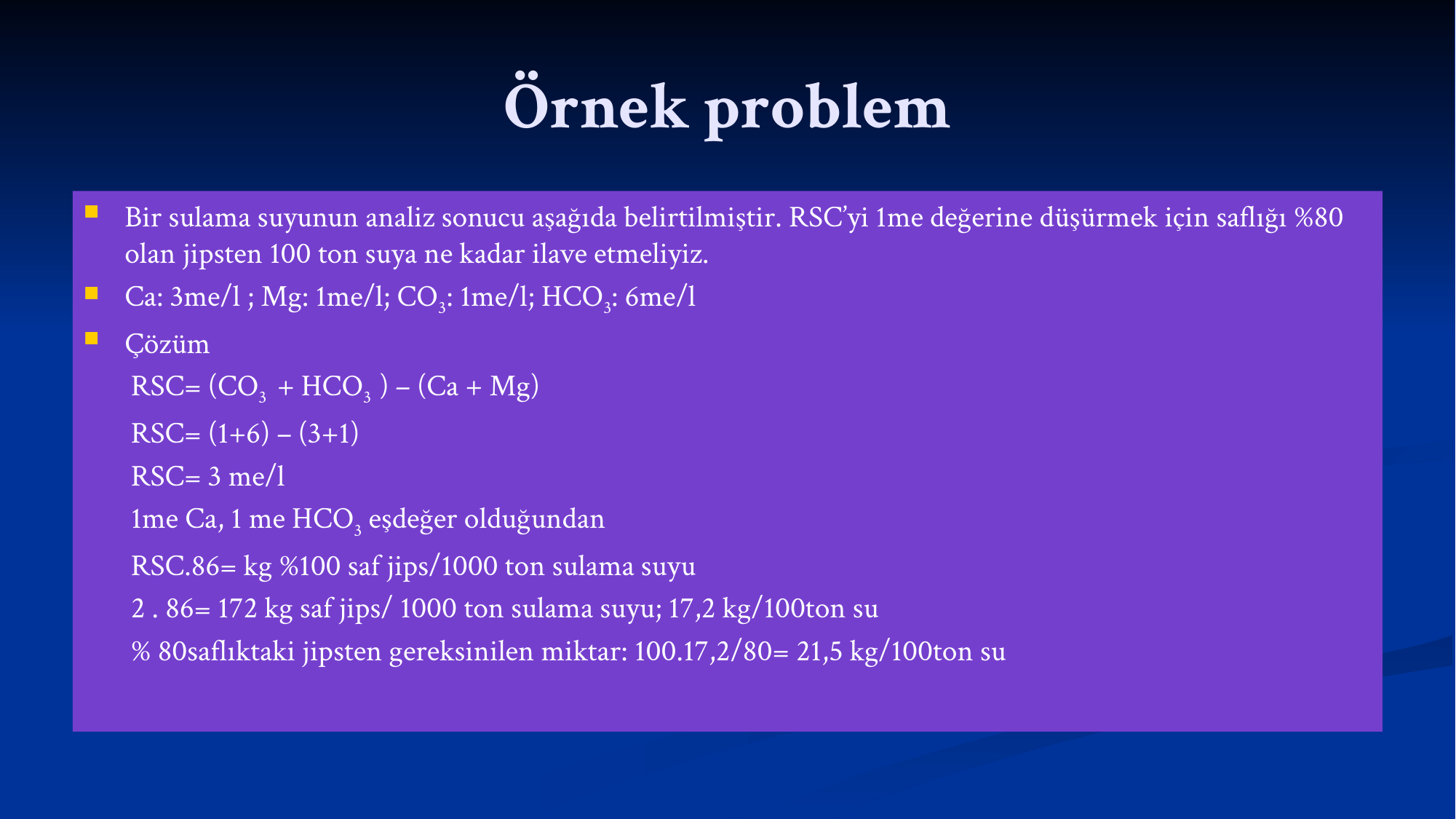

# Örnek problem
Bir sulama suyunun analiz sonucu aşağıda belirtilmiştir. RSC’yi 1me değerine düşürmek için saflığı %80 olan jipsten 100 ton suya ne kadar ilave etmeliyiz.
Ca: 3me/l ; Mg: 1me/l; CO3: 1me/l; HCO3: 6me/l
Çözüm
       RSC= (CO3  + HCO3  ) – (Ca + Mg)
       RSC= (1+6) – (3+1)
       RSC= 3 me/l
       1me Ca, 1 me HCO3 eşdeğer olduğundan
       RSC.86= kg %100 saf jips/1000 ton sulama suyu
       2 . 86= 172 kg saf jips/ 1000 ton sulama suyu; 17,2 kg/100ton su
       % 80saflıktaki jipsten gereksinilen miktar: 100.17,2/80= 21,5 kg/100ton su